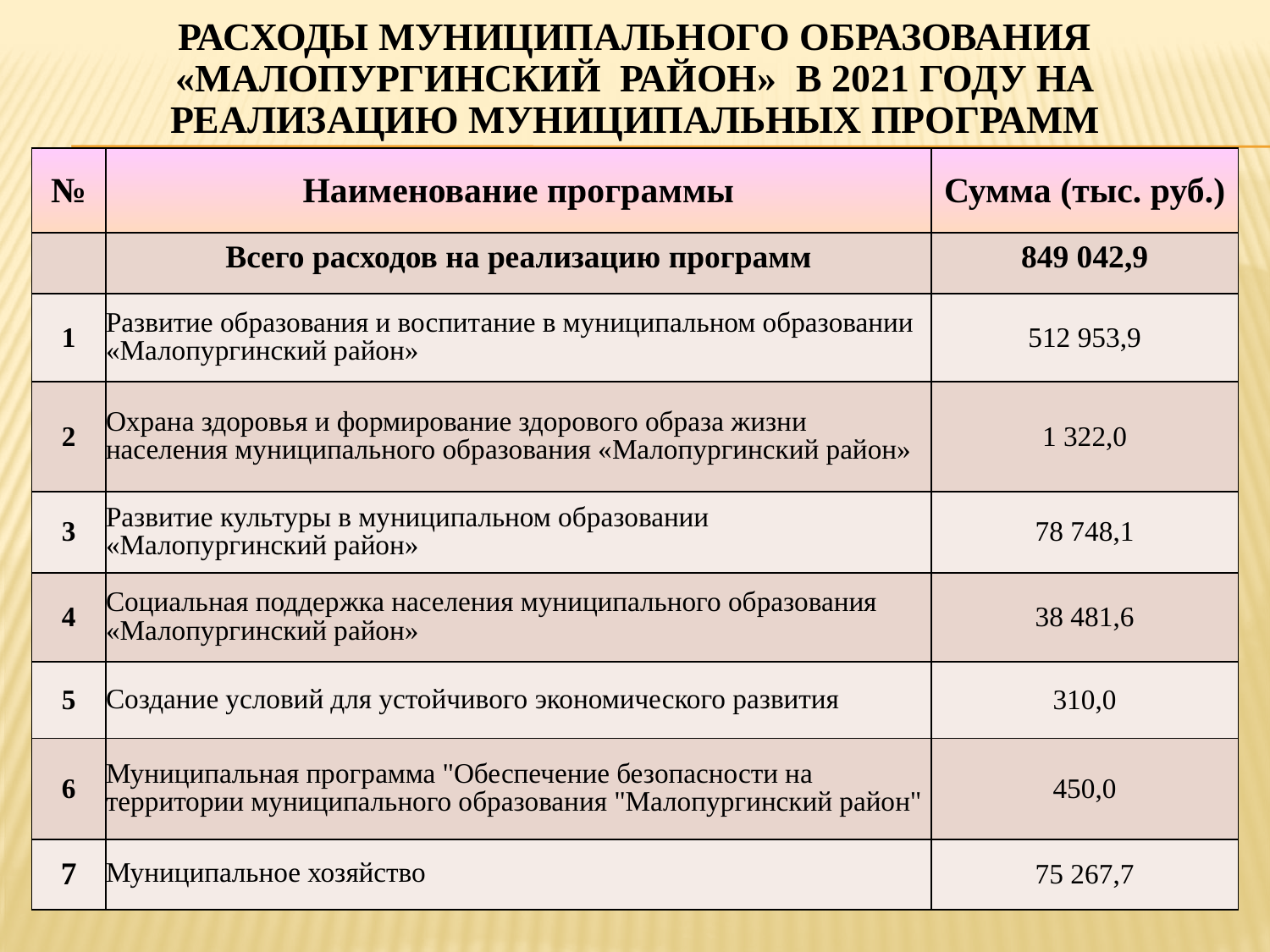

# Расходы муниципального образования «Малопургинский  район»  в 2021 году на реализацию муниципальных программ
| № | Наименование программы | Сумма (тыс. руб.) |
| --- | --- | --- |
|  | Всего расходов на реализацию программ | 849 042,9 |
| 1 | Развитие образования и воспитание в муниципальном образовании «Малопургинский район» | 512 953,9 |
| 2 | Охрана здоровья и формирование здорового образа жизни населения муниципального образования «Малопургинский район» | 1 322,0 |
| 3 | Развитие культуры в муниципальном образовании «Малопургинский район» | 78 748,1 |
| 4 | Социальная поддержка населения муниципального образования «Малопургинский район» | 38 481,6 |
| 5 | Создание условий для устойчивого экономического развития | 310,0 |
| 6 | Муниципальная программа "Обеспечение безопасности на территории муниципального образования "Малопургинский район" | 450,0 |
| 7 | Муниципальное хозяйство | 75 267,7 |